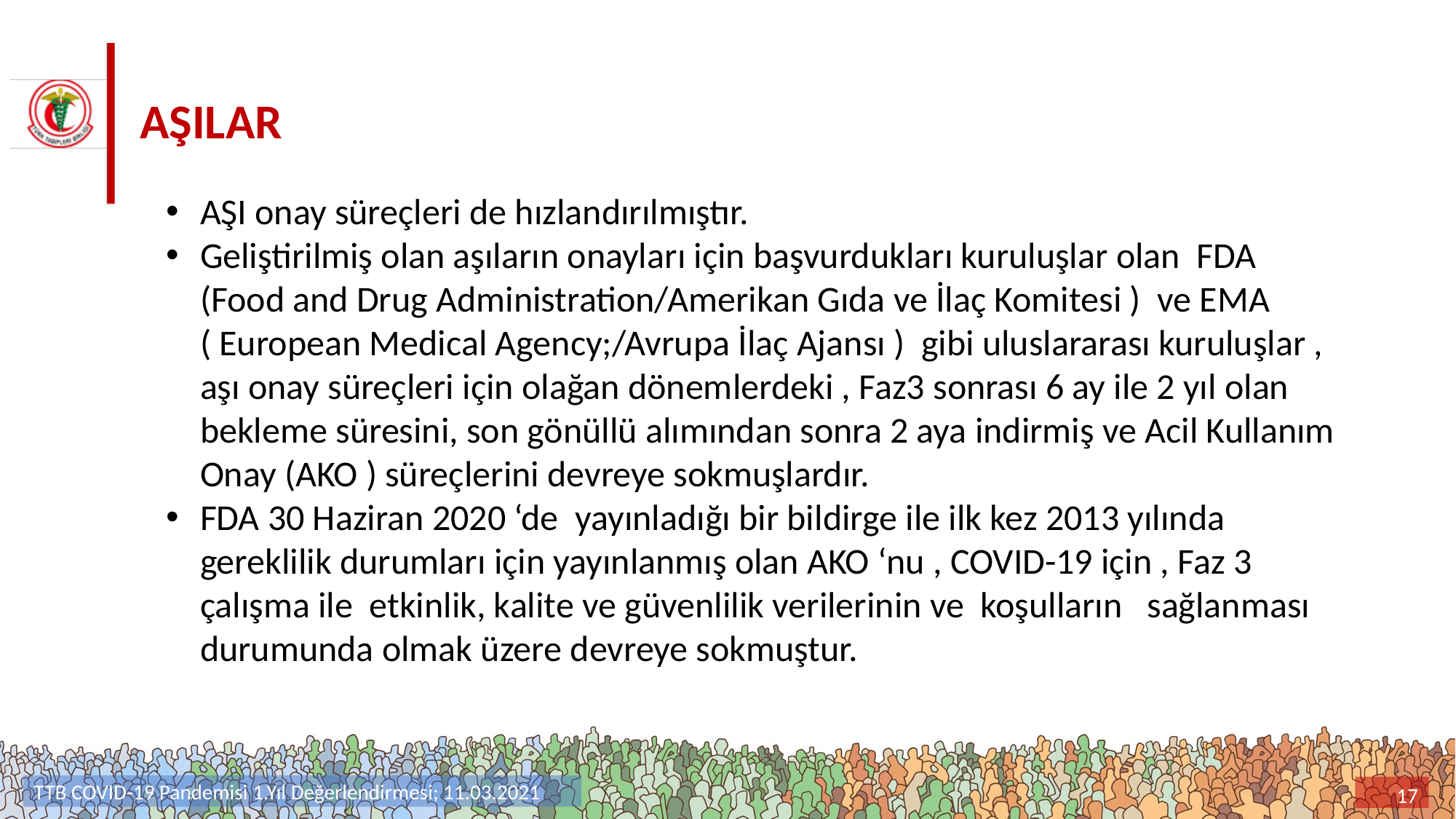

# AŞILAR
AŞI onay süreçleri de hızlandırılmıştır.
Geliştirilmiş olan aşıların onayları için başvurdukları kuruluşlar olan  FDA (Food and Drug Administration/Amerikan Gıda ve İlaç Komitesi )  ve EMA ( European Medical Agency;/Avrupa İlaç Ajansı )  gibi uluslararası kuruluşlar ,  aşı onay süreçleri için olağan dönemlerdeki , Faz3 sonrası 6 ay ile 2 yıl olan bekleme süresini, son gönüllü alımından sonra 2 aya indirmiş ve Acil Kullanım Onay (AKO ) süreçlerini devreye sokmuşlardır.
FDA 30 Haziran 2020 ‘de  yayınladığı bir bildirge ile ilk kez 2013 yılında gereklilik durumları için yayınlanmış olan AKO ‘nu , COVID-19 için , Faz 3 çalışma ile  etkinlik, kalite ve güvenlilik verilerinin ve  koşulların   sağlanması durumunda olmak üzere devreye sokmuştur.

TTB COVID-19 Pandemisi 1.Yıl Değerlendirmesi; 11.03.2021